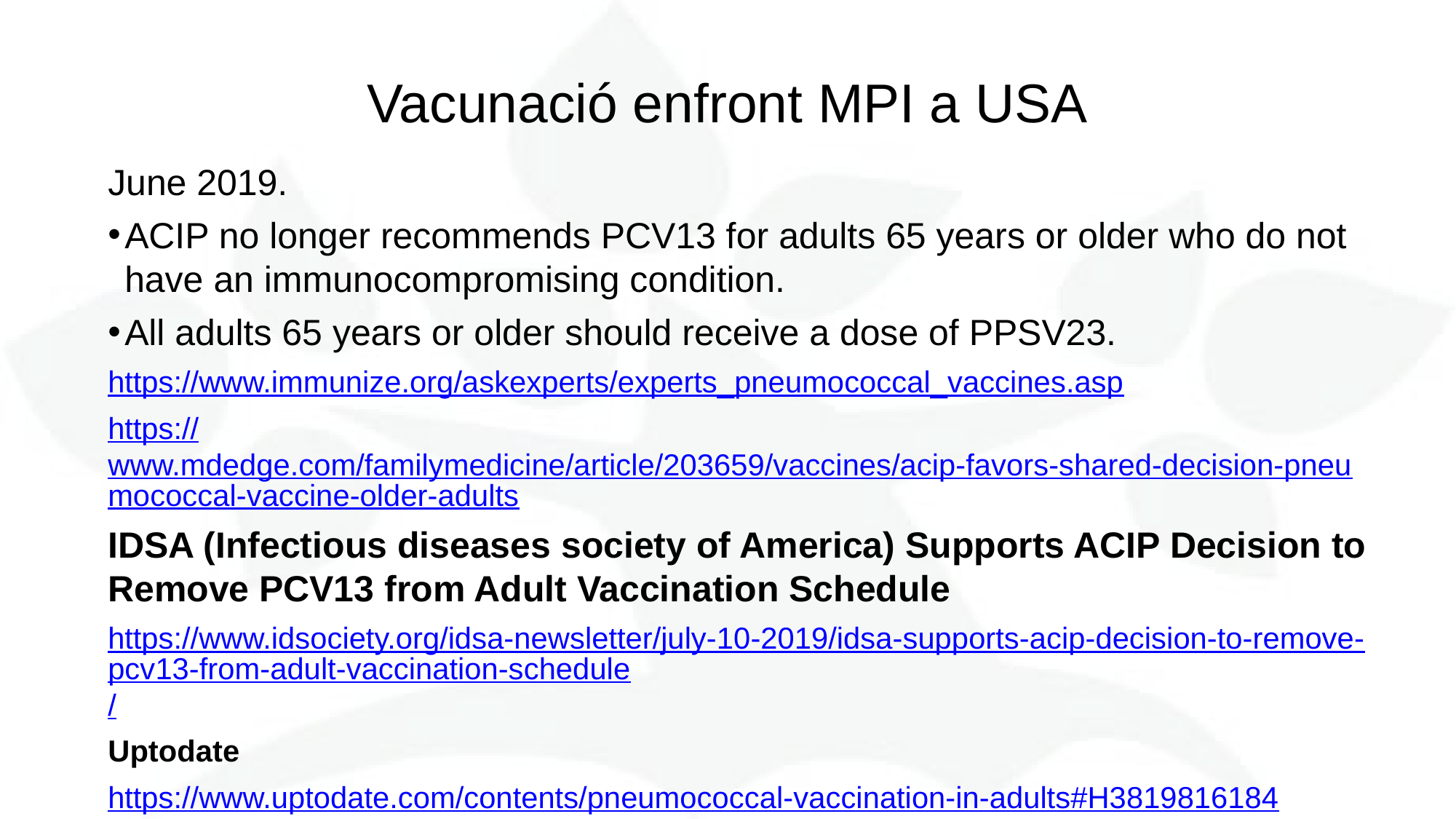

# Vacunació enfront MPI a USA
June 2019.
ACIP no longer recommends PCV13 for adults 65 years or older who do not have an immunocompromising condition.
All adults 65 years or older should receive a dose of PPSV23.
https://www.immunize.org/askexperts/experts_pneumococcal_vaccines.asp
https://www.mdedge.com/familymedicine/article/203659/vaccines/acip-favors-shared-decision-pneumococcal-vaccine-older-adults
IDSA (Infectious diseases society of America) Supports ACIP Decision to Remove PCV13 from Adult Vaccination Schedule
https://www.idsociety.org/idsa-newsletter/july-10-2019/idsa-supports-acip-decision-to-remove-pcv13-from-adult-vaccination-schedule/
Uptodate
https://www.uptodate.com/contents/pneumococcal-vaccination-in-adults#H3819816184